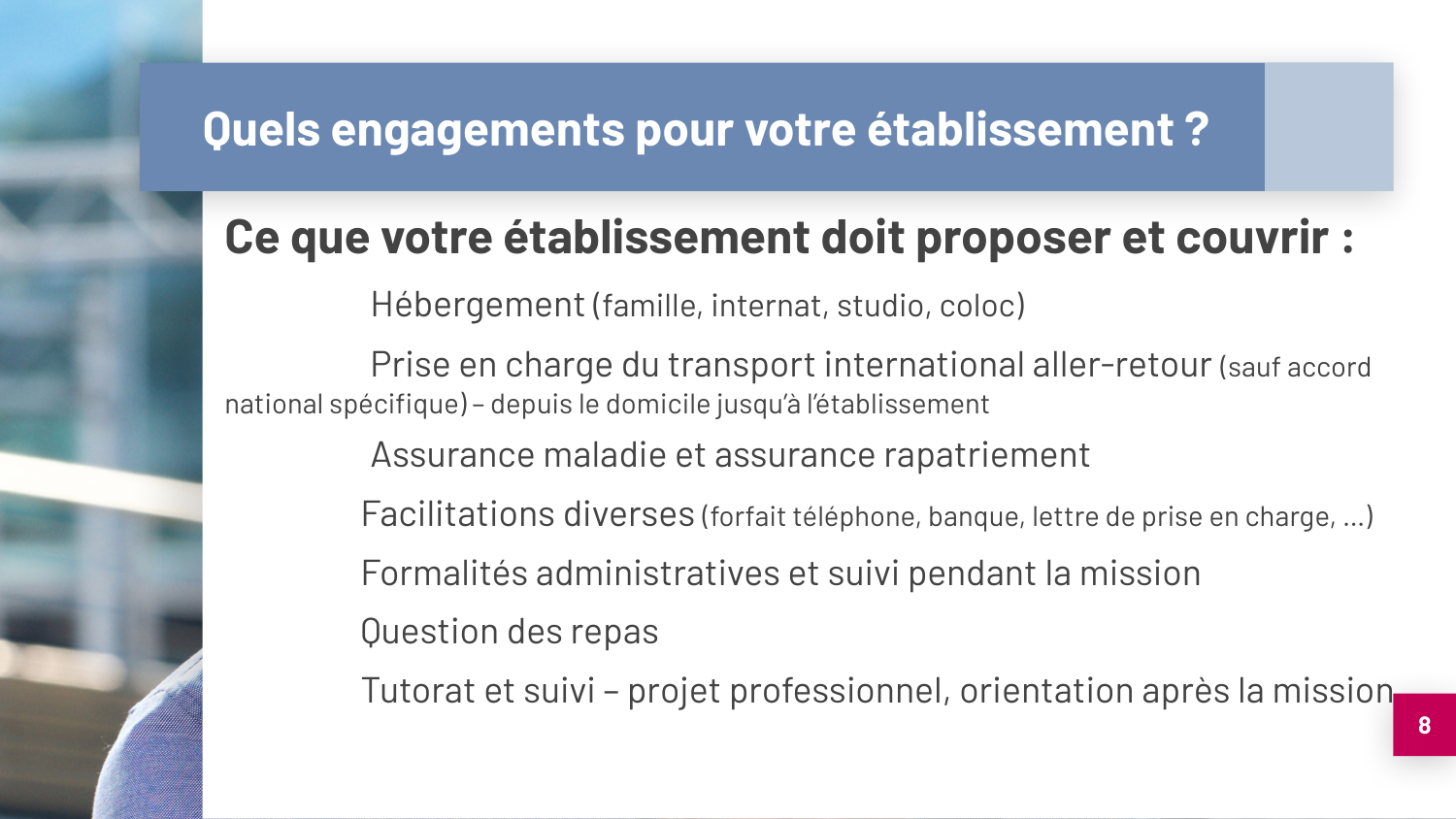

# Quels engagements pour votre établissement ?
Ce que votre établissement doit proposer et couvrir :
	Hébergement (famille, internat, studio, coloc)
	Prise en charge du transport international aller-retour (sauf accord national spécifique) – depuis le domicile jusqu’à l’établissement
	Assurance maladie et assurance rapatriement
	Facilitations diverses (forfait téléphone, banque, lettre de prise en charge, …)
	Formalités administratives et suivi pendant la mission
	Question des repas
	Tutorat et suivi – projet professionnel, orientation après la mission

8